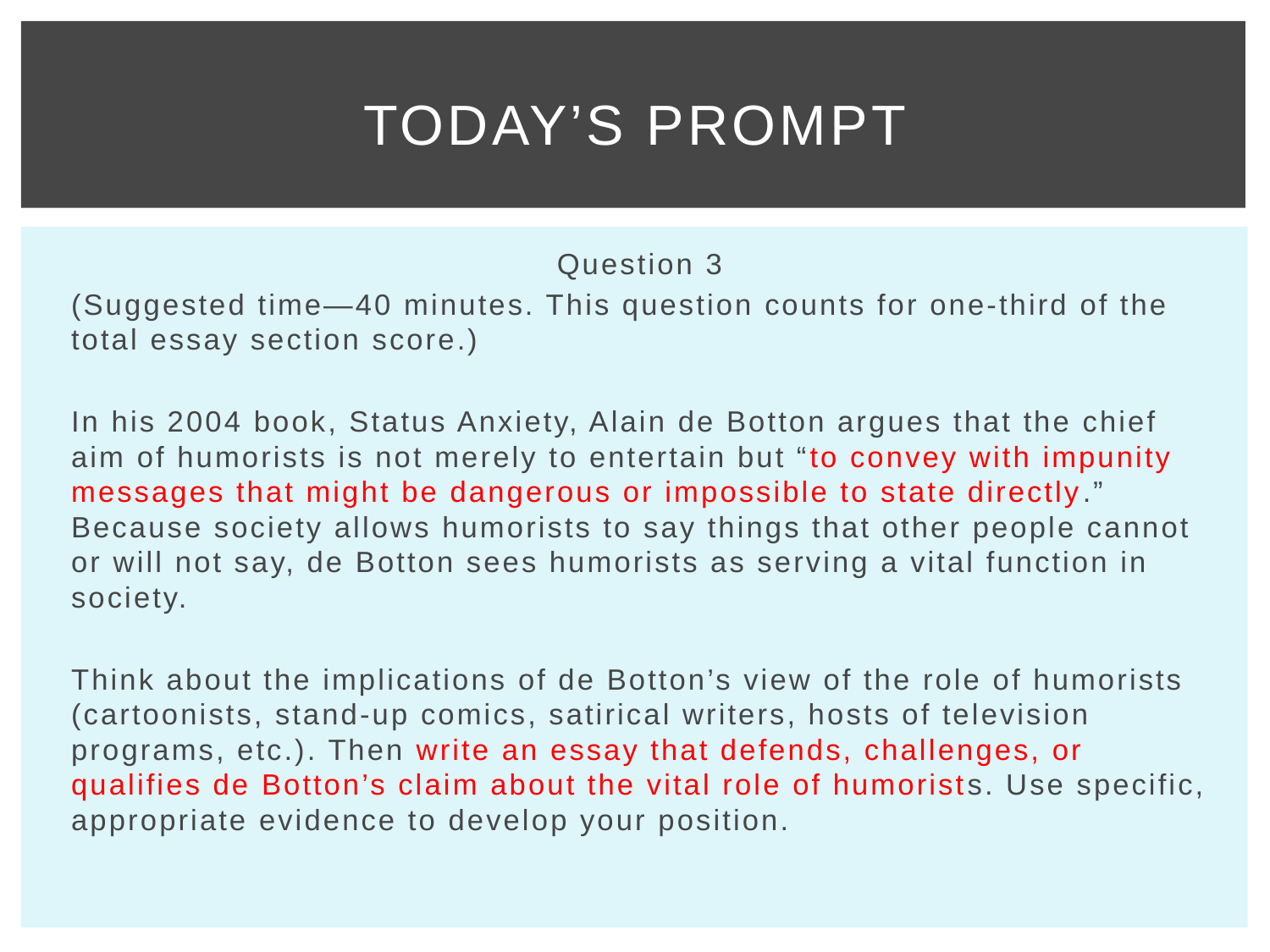

# Today’s Prompt
Question 3
(Suggested time—40 minutes. This question counts for one-third of the total essay section score.)

In his 2004 book, Status Anxiety, Alain de Botton argues that the chief aim of humorists is not merely to entertain but “to convey with impunity messages that might be dangerous or impossible to state directly.” Because society allows humorists to say things that other people cannot or will not say, de Botton sees humorists as serving a vital function in society.

Think about the implications of de Botton’s view of the role of humorists (cartoonists, stand-up comics, satirical writers, hosts of television programs, etc.). Then write an essay that defends, challenges, or qualifies de Botton’s claim about the vital role of humorists. Use specific, appropriate evidence to develop your position.